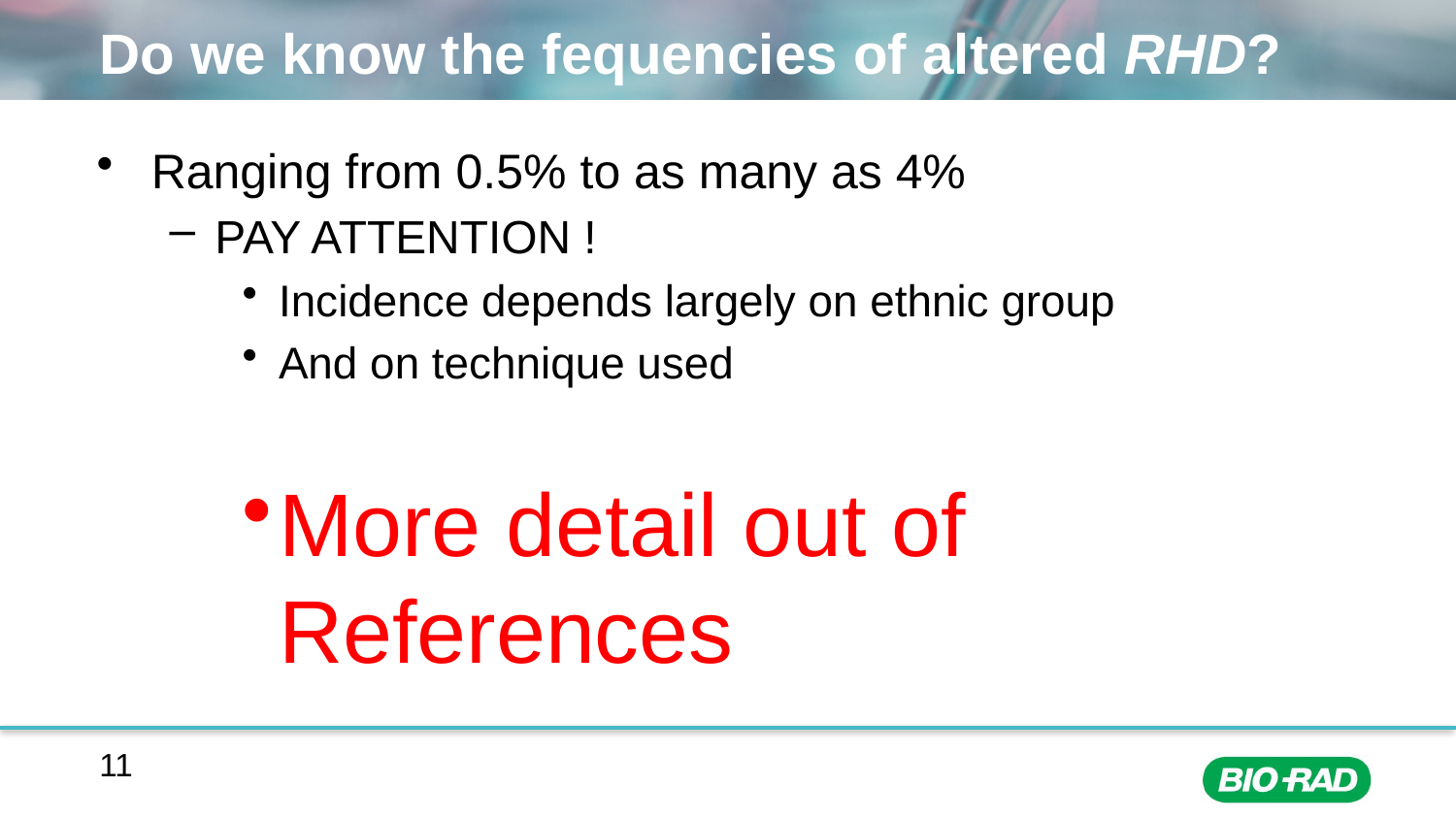

# Do we know the fequencies of altered RHD?
Ranging from 0.5% to as many as 4%
PAY ATTENTION !
Incidence depends largely on ethnic group
And on technique used

More detail out of References